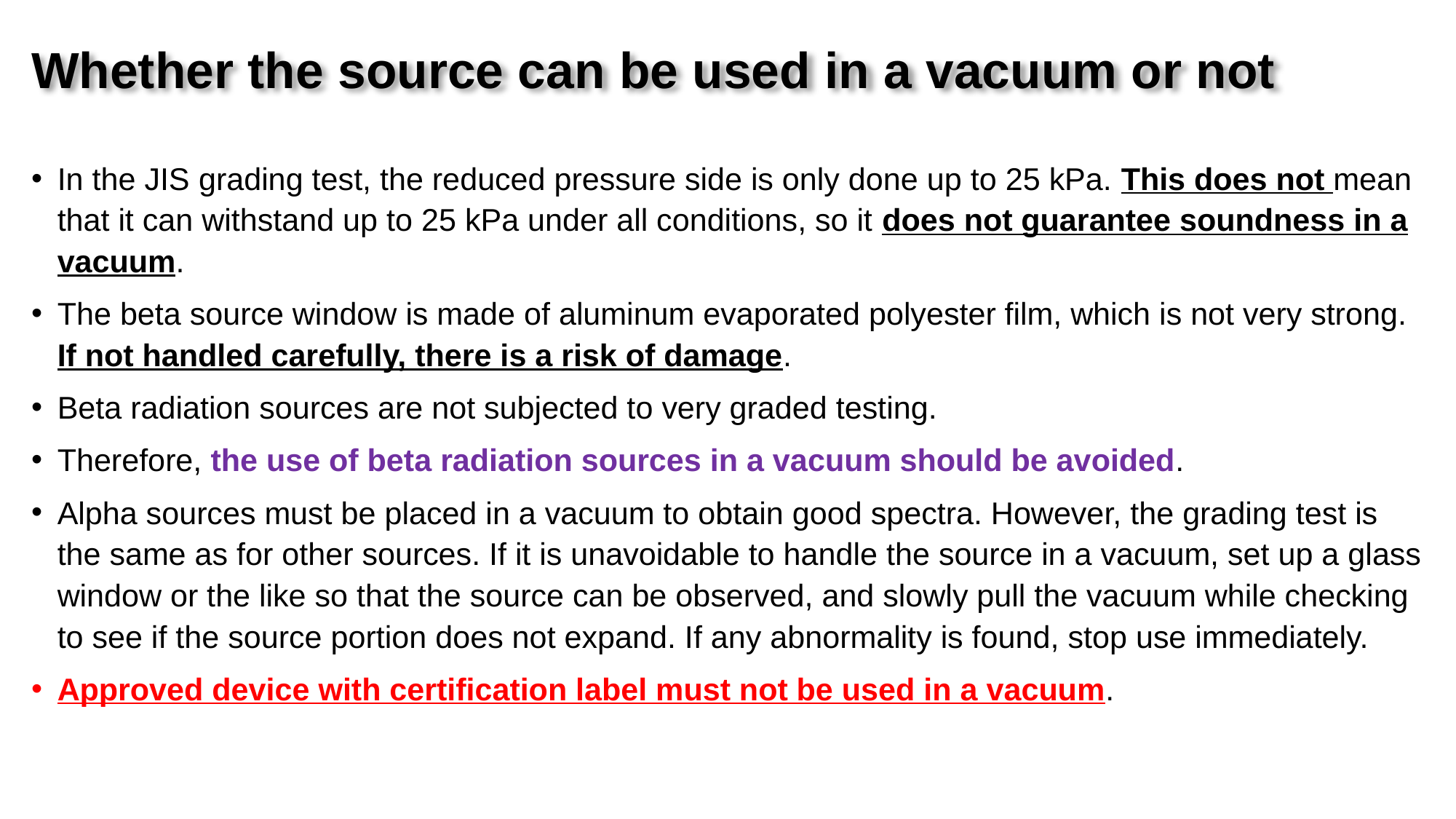

# Whether the source can be used in a vacuum or not
In the JIS grading test, the reduced pressure side is only done up to 25 kPa. This does not mean that it can withstand up to 25 kPa under all conditions, so it does not guarantee soundness in a vacuum.
The beta source window is made of aluminum evaporated polyester film, which is not very strong. If not handled carefully, there is a risk of damage.
Beta radiation sources are not subjected to very graded testing.
Therefore, the use of beta radiation sources in a vacuum should be avoided.
Alpha sources must be placed in a vacuum to obtain good spectra. However, the grading test is the same as for other sources. If it is unavoidable to handle the source in a vacuum, set up a glass window or the like so that the source can be observed, and slowly pull the vacuum while checking to see if the source portion does not expand. If any abnormality is found, stop use immediately.
Approved device with certification label must not be used in a vacuum.